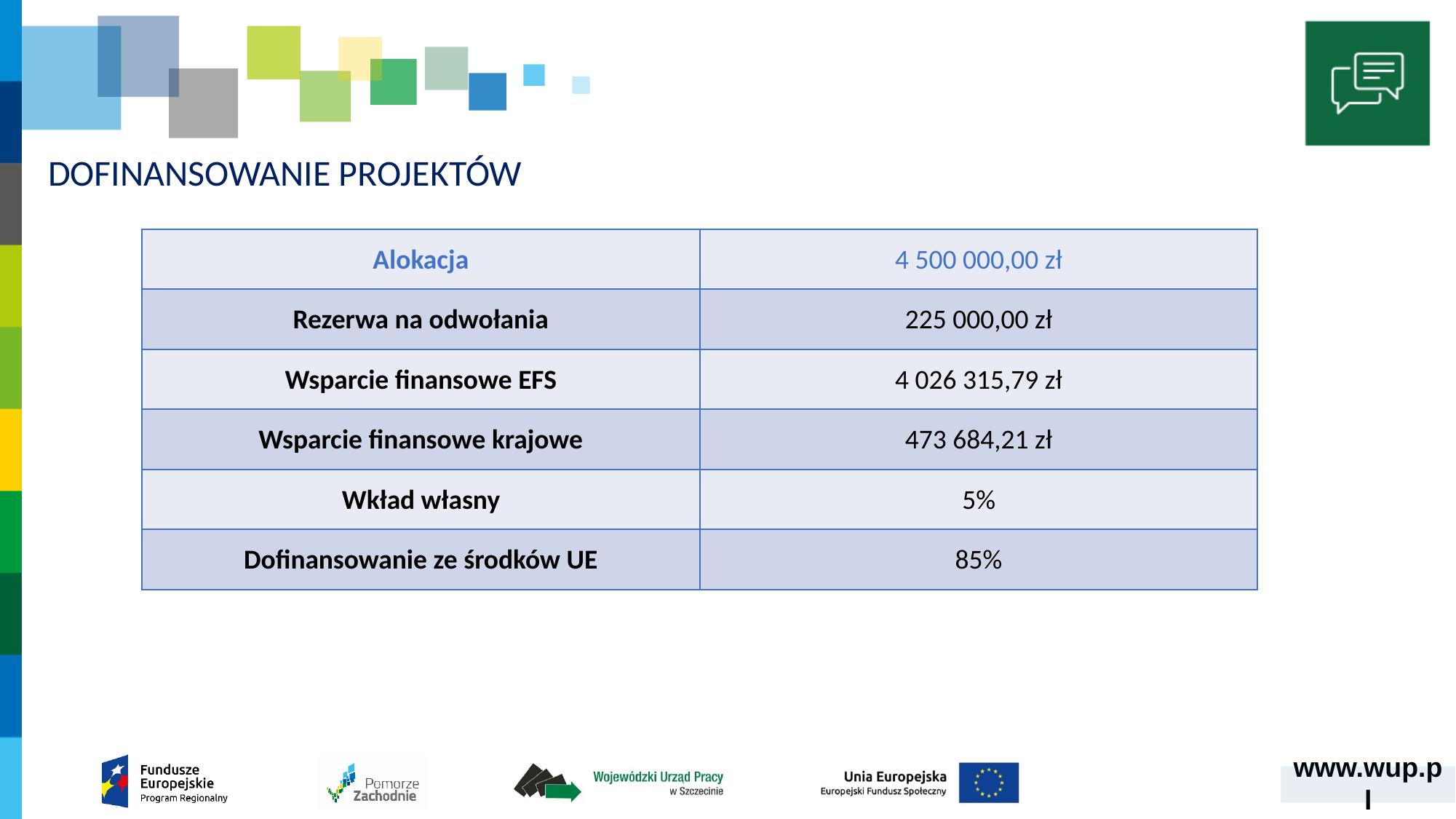

# DOFINANSOWANIE PROJEKTÓW
| Alokacja | 4 500 000,00 zł |
| --- | --- |
| Rezerwa na odwołania | 225 000,00 zł |
| Wsparcie finansowe EFS | 4 026 315,79 zł |
| Wsparcie finansowe krajowe | 473 684,21 zł |
| Wkład własny | 5% |
| Dofinansowanie ze środków UE | 85% |